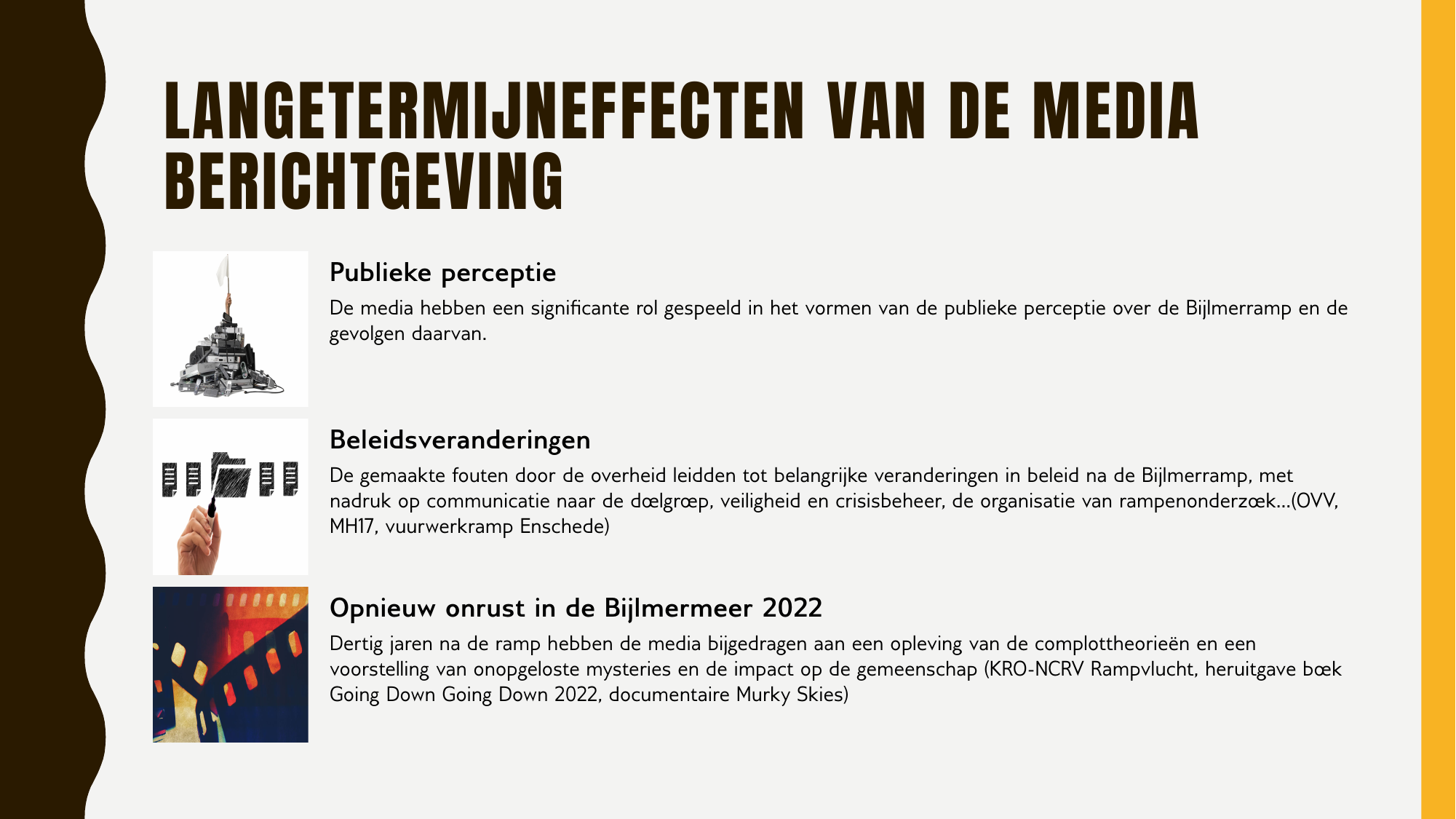

# Langetermijneffecten van de media berichtgeving
Publieke perceptie
De media hebben een significante rol gespeeld in het vormen van de publieke perceptie over de Bijlmerramp en de gevolgen daarvan.
Beleidsveranderingen
De gemaakte fouten door de overheid leidden tot belangrijke veranderingen in beleid na de Bijlmerramp, met nadruk op communicatie naar de doelgroep, veiligheid en crisisbeheer, de organisatie van rampenonderzoek…(OVV, MH17, vuurwerkramp Enschede)
Opnieuw onrust in de Bijlmermeer 2022
Dertig jaren na de ramp hebben de media bijgedragen aan een opleving van de complottheorieën en een voorstelling van onopgeloste mysteries en de impact op de gemeenschap (KRO-NCRV Rampvlucht, heruitgave boek Going Down Going Down 2022, documentaire Murky Skies)